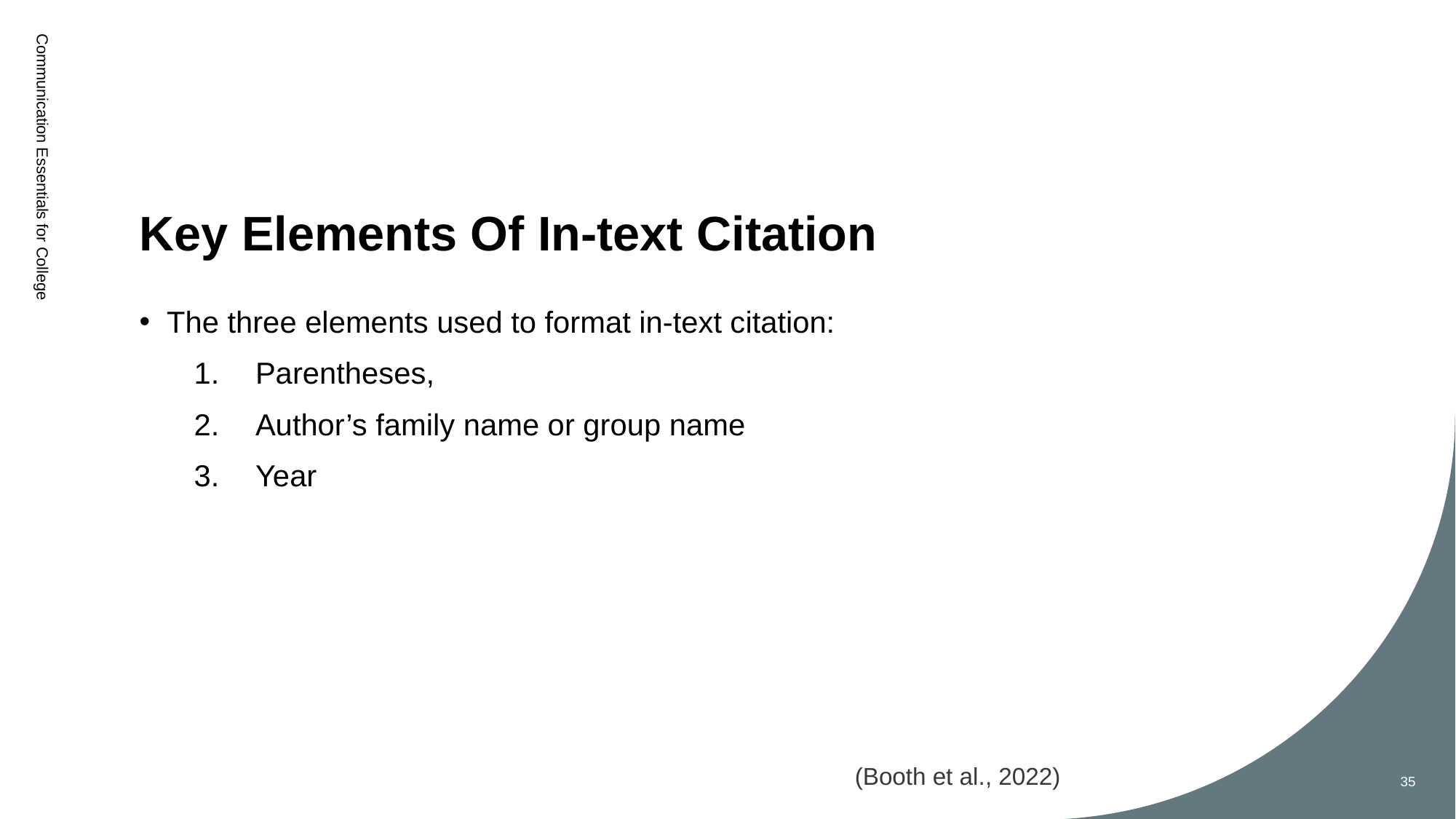

# Key Elements Of In-text Citation
Communication Essentials for College
The three elements used to format in-text citation:
Parentheses,
Author’s family name or group name
Year

(Booth et al., 2022)
35